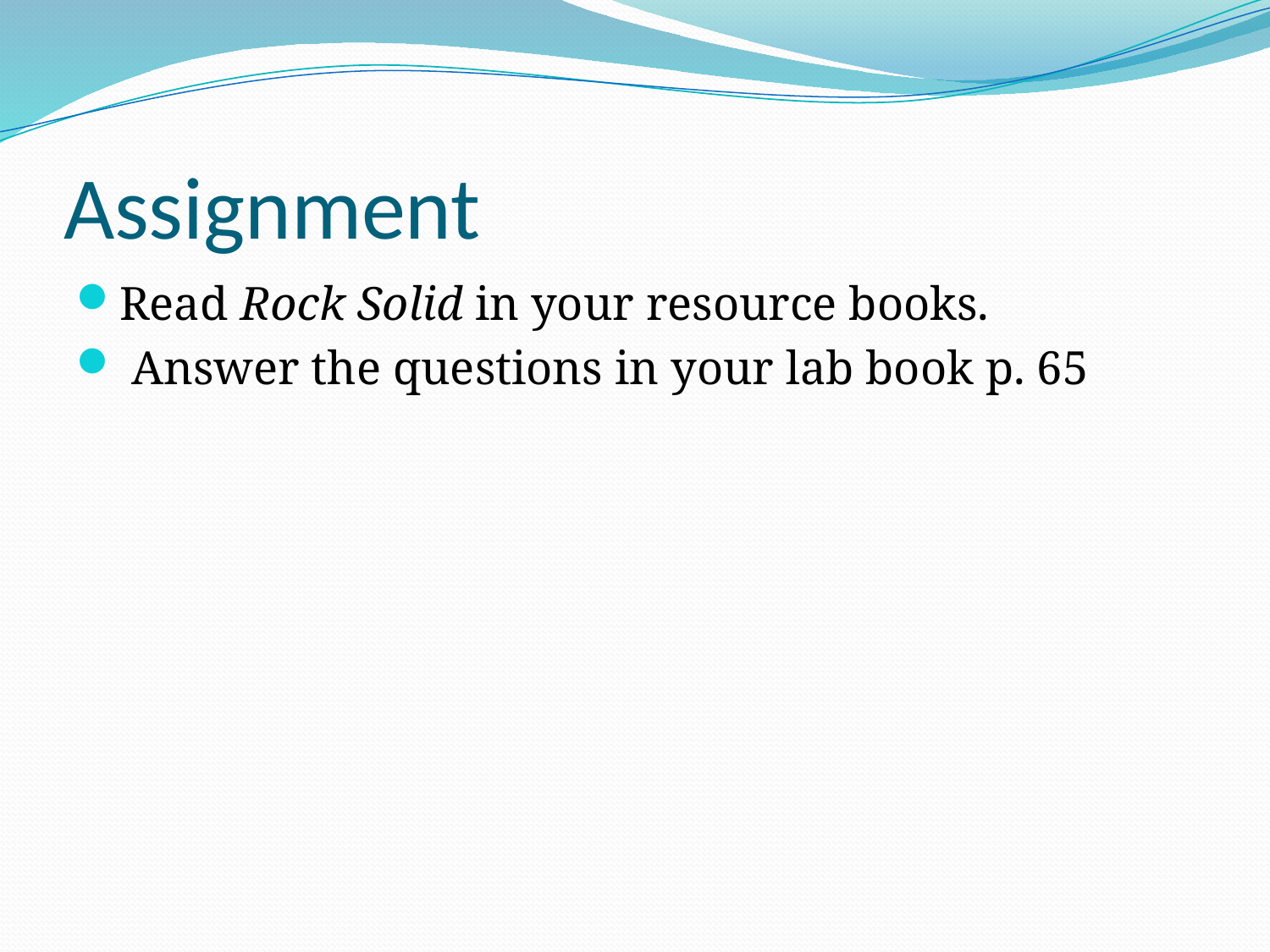

# Assignment
Read Rock Solid in your resource books.
 Answer the questions in your lab book p. 65